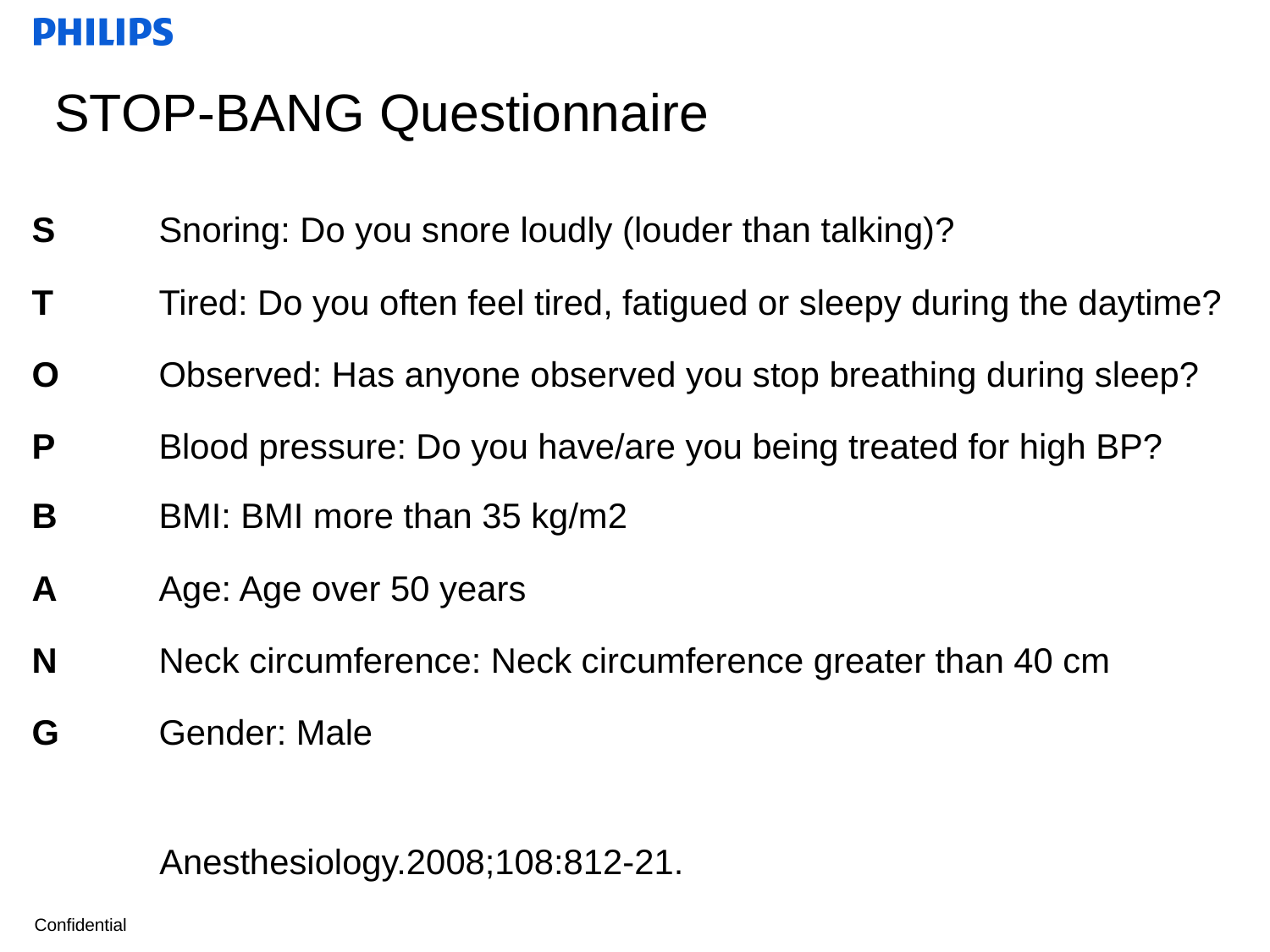

# STOP-BANG Questionnaire
S 	Snoring: Do you snore loudly (louder than talking)?

T 	Tired: Do you often feel tired, fatigued or sleepy during the daytime?

O 	Observed: Has anyone observed you stop breathing during sleep?

P 	Blood pressure: Do you have/are you being treated for high BP?
B 	BMI: BMI more than 35 kg/m2

A 	Age: Age over 50 years

N 	Neck circumference: Neck circumference greater than 40 cm

G 	Gender: Male

Anesthesiology.2008;108:812-21.